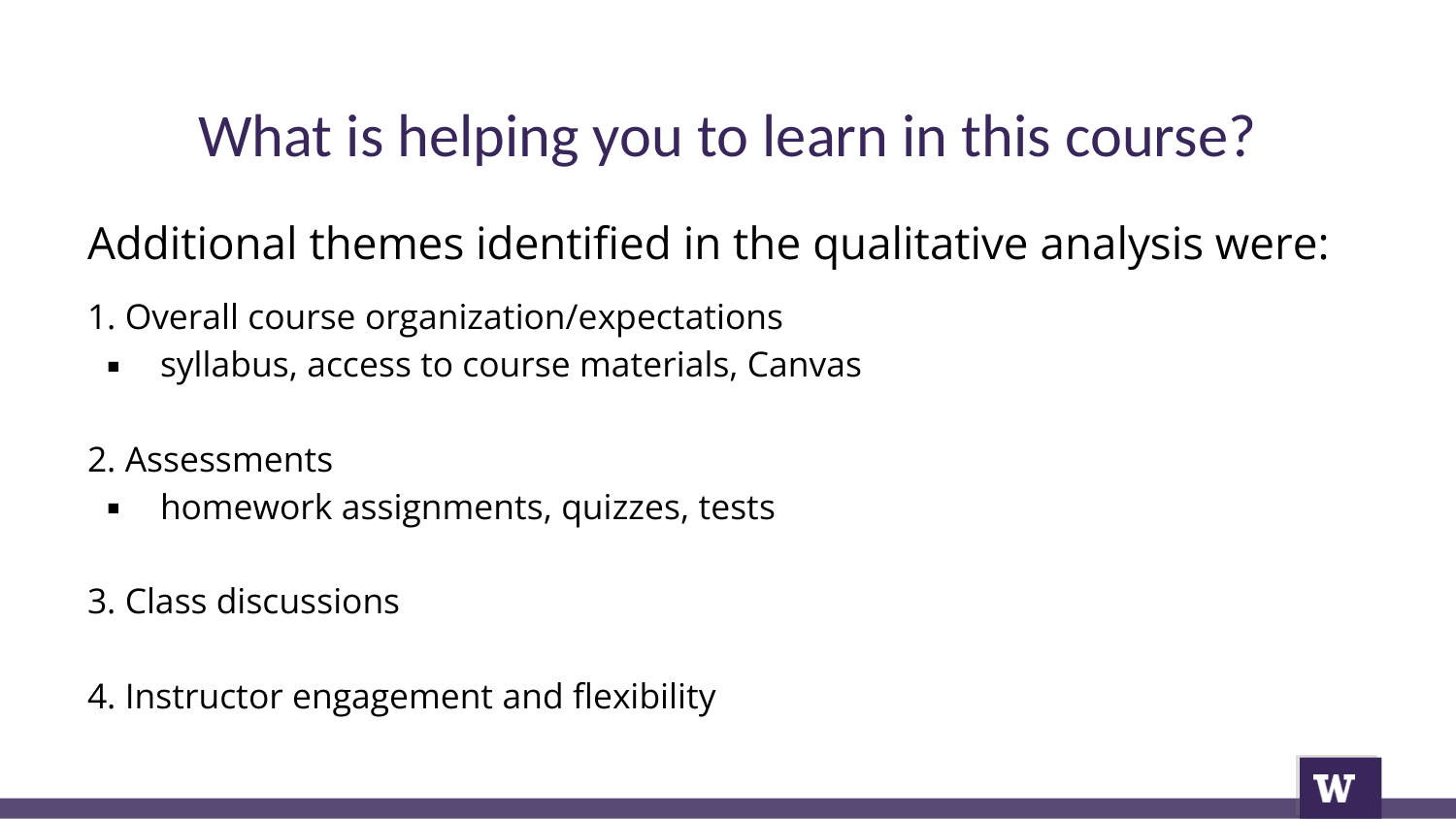

# What is helping you to learn in this course?
Additional themes identified in the qualitative analysis were:
1. Overall course organization/expectations
syllabus, access to course materials, Canvas

2. Assessments
homework assignments, quizzes, tests

3. Class discussions

4. Instructor engagement and flexibility